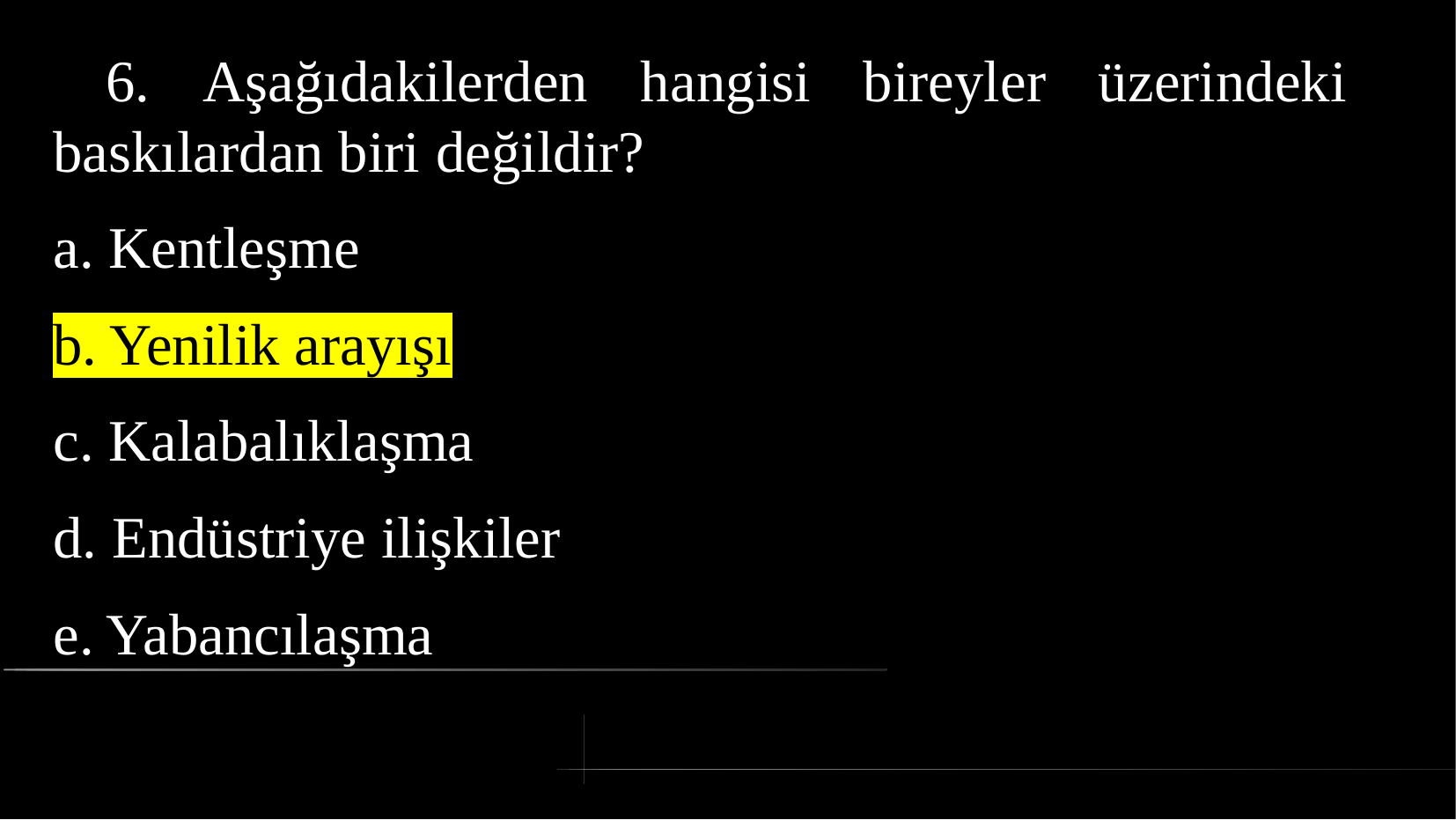

# 6. Aşağıdakilerden hangisi bireyler üzerindeki baskılardan biri değildir?
a. Kentleşme
b. Yenilik arayışı
c. Kalabalıklaşma
d. Endüstriye ilişkiler
e. Yabancılaşma